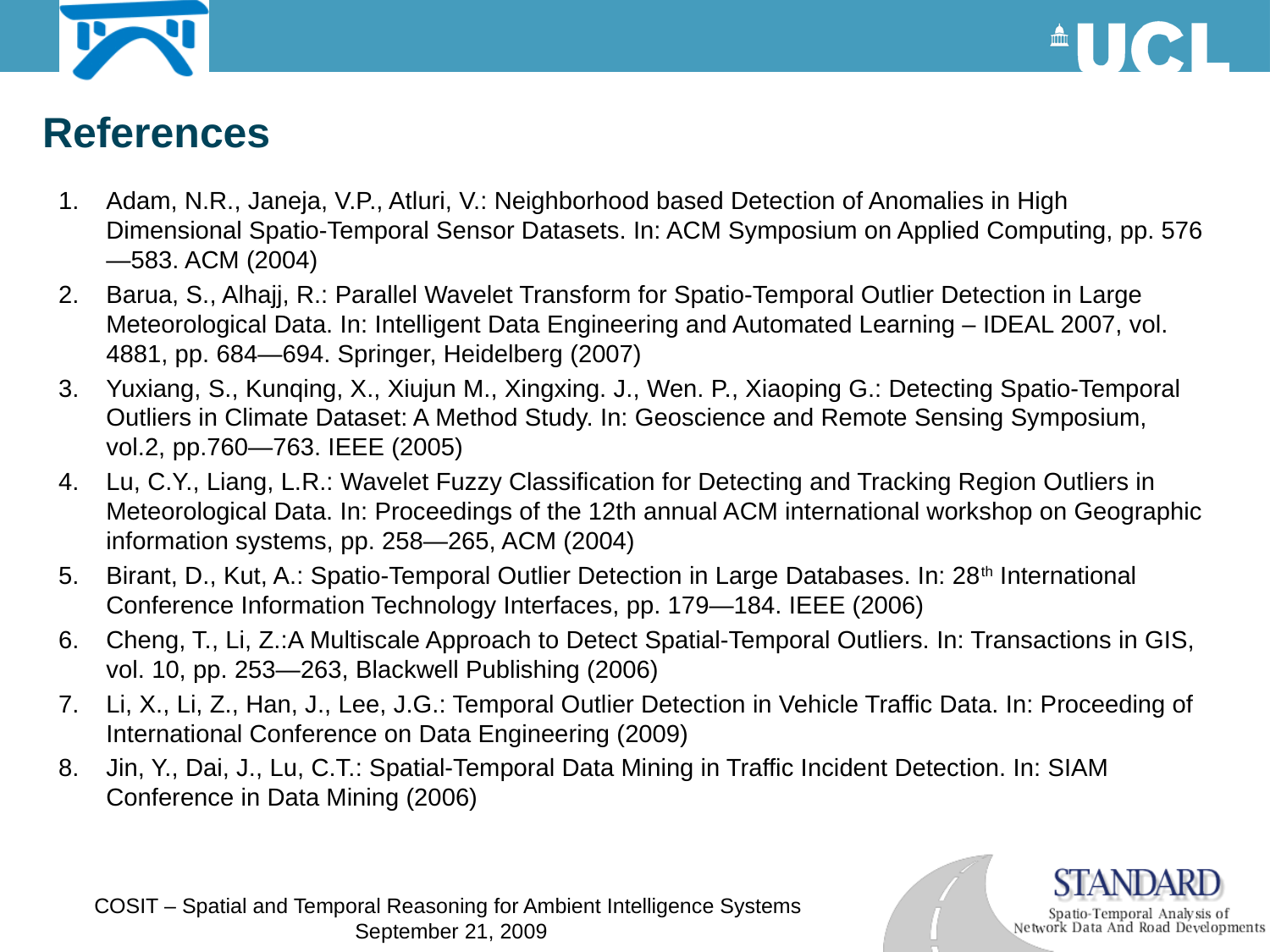

References
Adam, N.R., Janeja, V.P., Atluri, V.: Neighborhood based Detection of Anomalies in High Dimensional Spatio-Temporal Sensor Datasets. In: ACM Symposium on Applied Computing, pp. 576—583. ACM (2004)
Barua, S., Alhajj, R.: Parallel Wavelet Transform for Spatio-Temporal Outlier Detection in Large Meteorological Data. In: Intelligent Data Engineering and Automated Learning – IDEAL 2007, vol. 4881, pp. 684—694. Springer, Heidelberg (2007)
Yuxiang, S., Kunqing, X., Xiujun M., Xingxing. J., Wen. P., Xiaoping G.: Detecting Spatio-Temporal Outliers in Climate Dataset: A Method Study. In: Geoscience and Remote Sensing Symposium, vol.2, pp.760—763. IEEE (2005)
Lu, C.Y., Liang, L.R.: Wavelet Fuzzy Classification for Detecting and Tracking Region Outliers in Meteorological Data. In: Proceedings of the 12th annual ACM international workshop on Geographic information systems, pp. 258—265, ACM (2004)
Birant, D., Kut, A.: Spatio-Temporal Outlier Detection in Large Databases. In: 28th International Conference Information Technology Interfaces, pp. 179—184. IEEE (2006)
Cheng, T., Li, Z.:A Multiscale Approach to Detect Spatial-Temporal Outliers. In: Transactions in GIS, vol. 10, pp. 253—263, Blackwell Publishing (2006)
Li, X., Li, Z., Han, J., Lee, J.G.: Temporal Outlier Detection in Vehicle Traffic Data. In: Proceeding of International Conference on Data Engineering (2009)
Jin, Y., Dai, J., Lu, C.T.: Spatial-Temporal Data Mining in Traffic Incident Detection. In: SIAM Conference in Data Mining (2006)